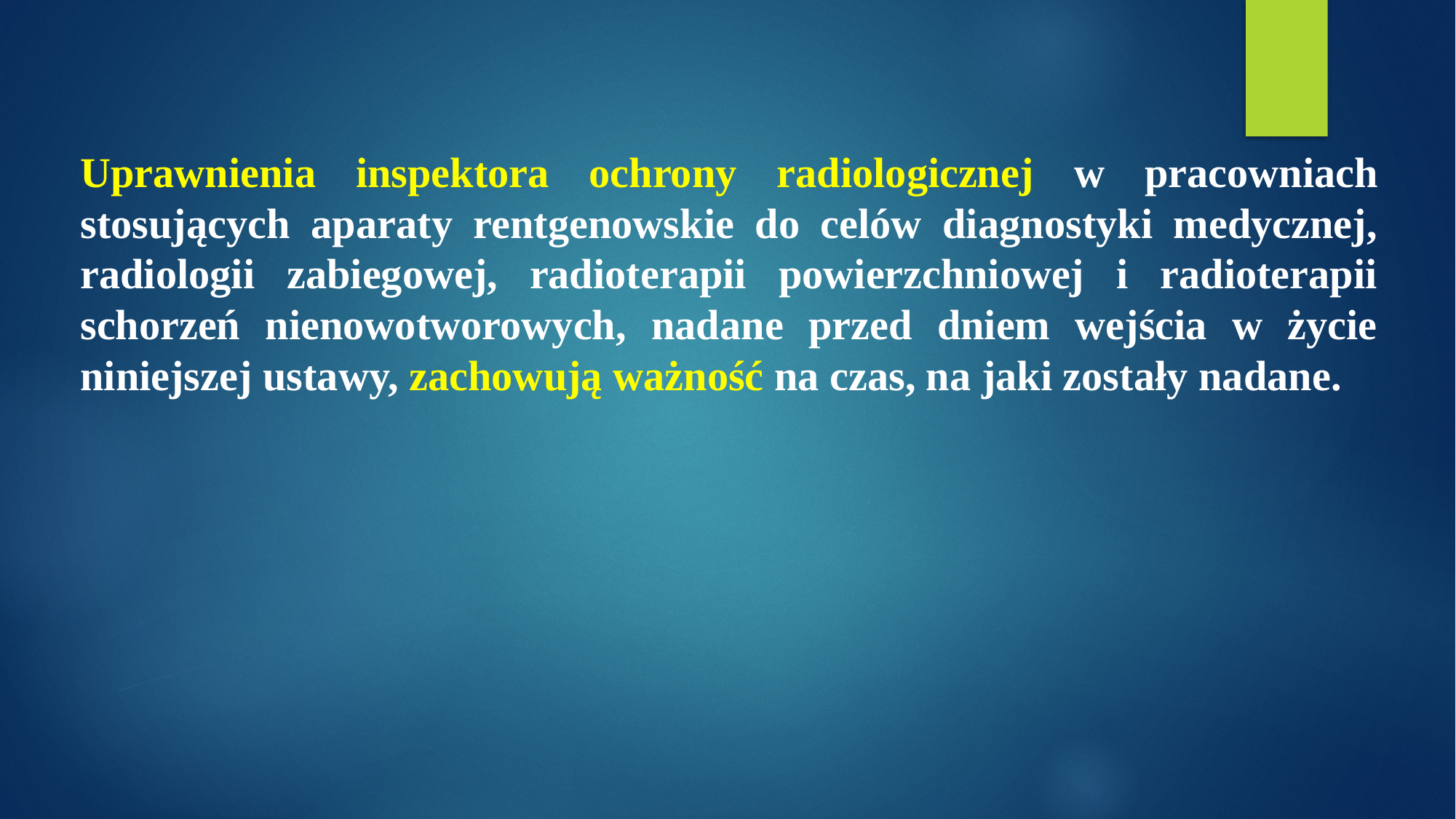

Uprawnienia inspektora ochrony radiologicznej w pracowniach stosujących aparaty rentgenowskie do celów diagnostyki medycznej, radiologii zabiegowej, radioterapii powierzchniowej i radioterapii schorzeń nienowotworowych, nadane przed dniem wejścia w życie niniejszej ustawy, zachowują ważność na czas, na jaki zostały nadane.